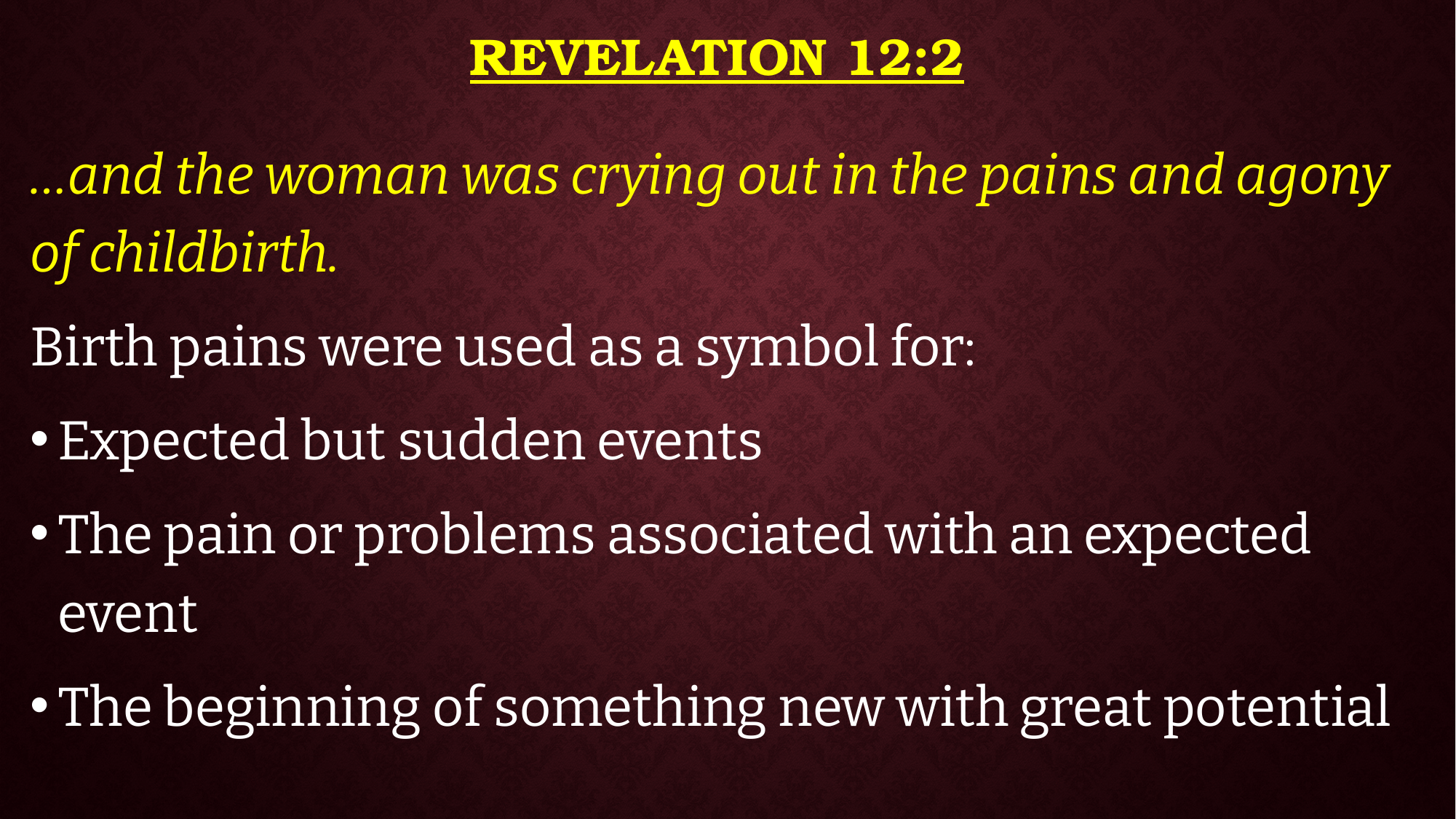

# Revelation 12:2
…and the woman was crying out in the pains and agony of childbirth.
Birth pains were used as a symbol for:
Expected but sudden events
The pain or problems associated with an expected event
The beginning of something new with great potential